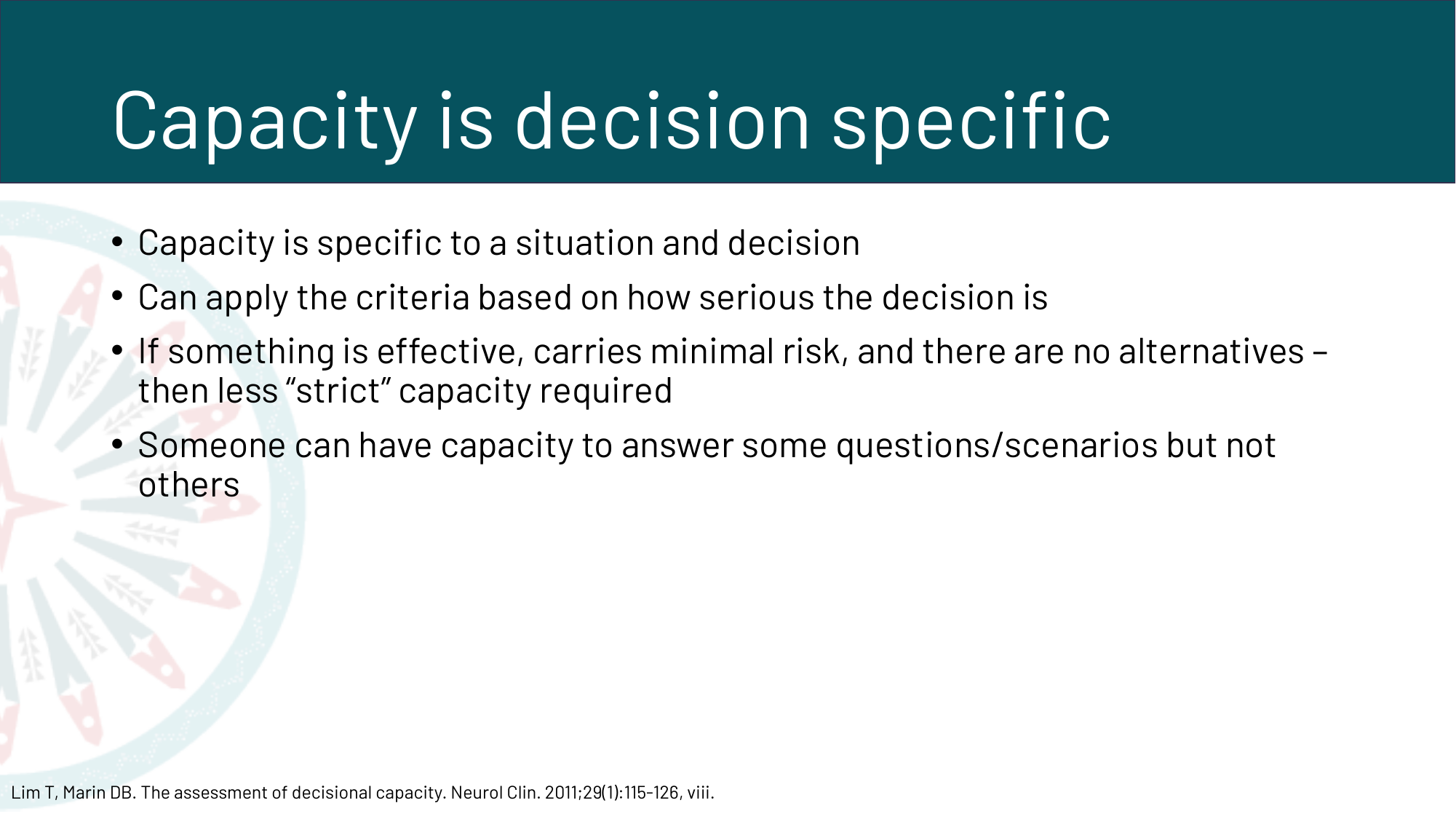

# Capacity is decision specific
Capacity is specific to a situation and decision
Can apply the criteria based on how serious the decision is
If something is effective, carries minimal risk, and there are no alternatives – then less “strict” capacity required
Someone can have capacity to answer some questions/scenarios but not others
Lim T, Marin DB. The assessment of decisional capacity. Neurol Clin. 2011;29(1):115-126, viii.